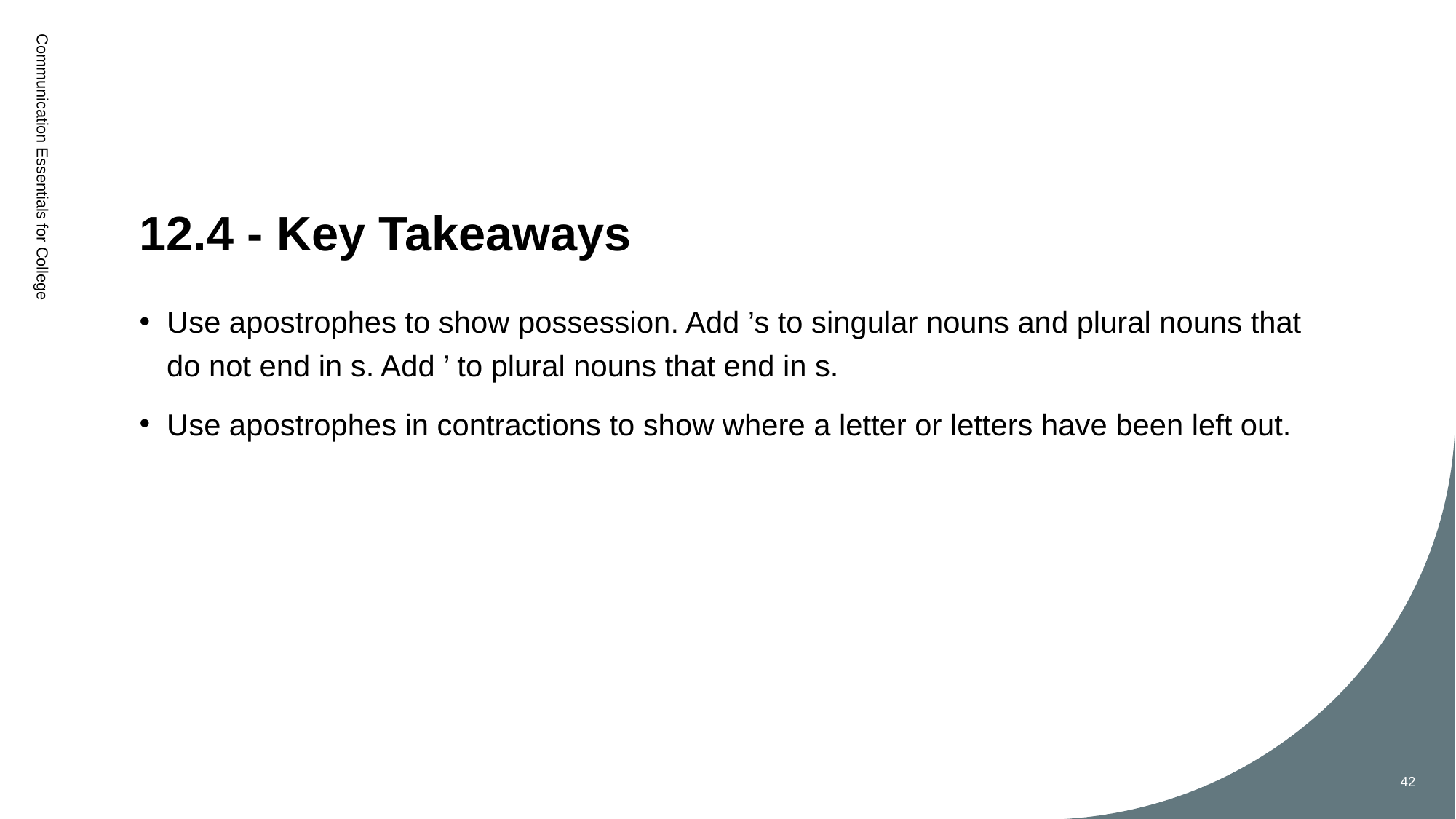

# 12.4 - Key Takeaways
Communication Essentials for College
Use apostrophes to show possession. Add ’s to singular nouns and plural nouns that do not end in s. Add ’ to plural nouns that end in s.
Use apostrophes in contractions to show where a letter or letters have been left out.

42